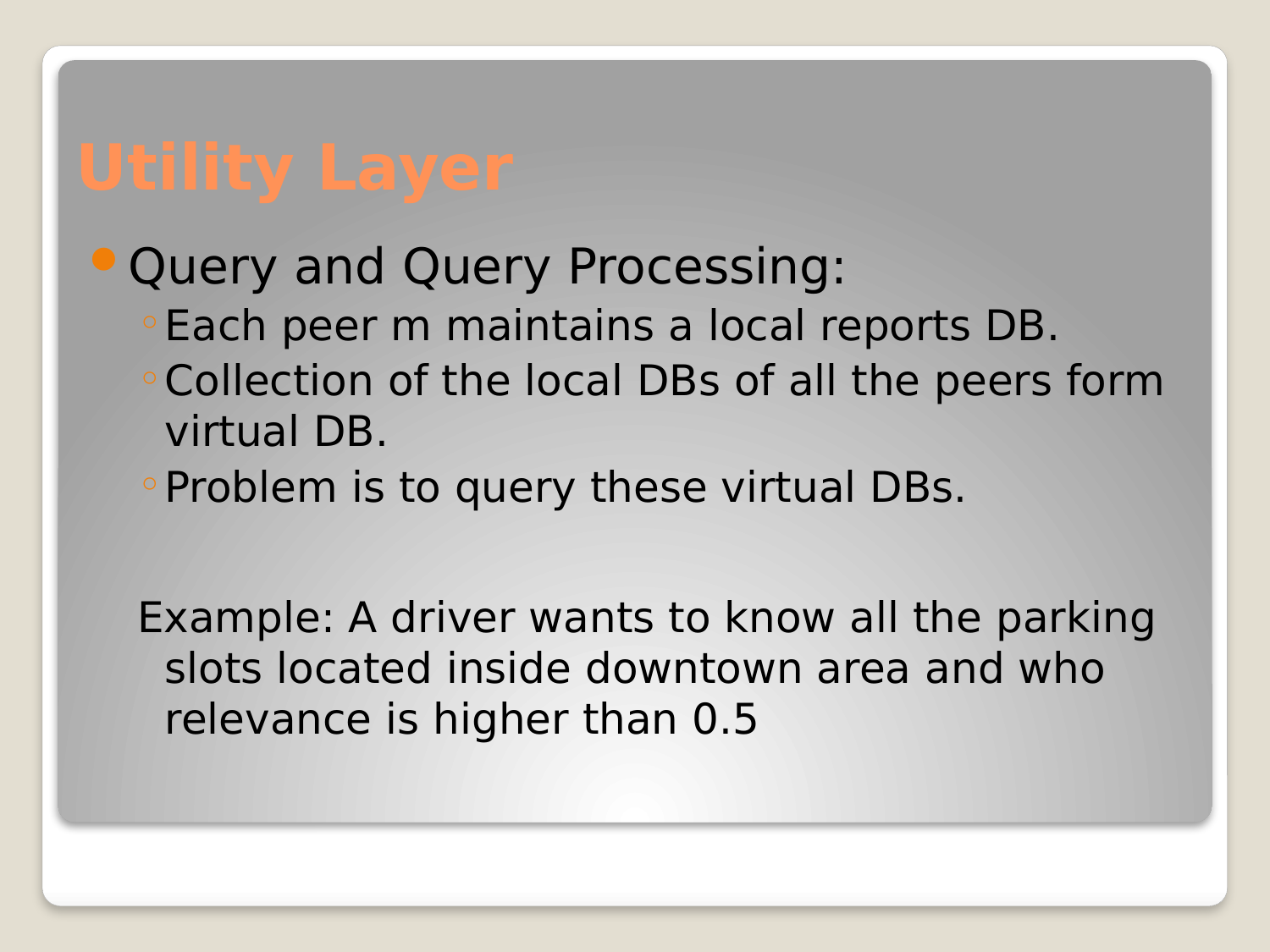

# Utility Layer
Query and Query Processing:
Each peer m maintains a local reports DB.
Collection of the local DBs of all the peers form virtual DB.
Problem is to query these virtual DBs.

Example: A driver wants to know all the parking slots located inside downtown area and who relevance is higher than 0.5